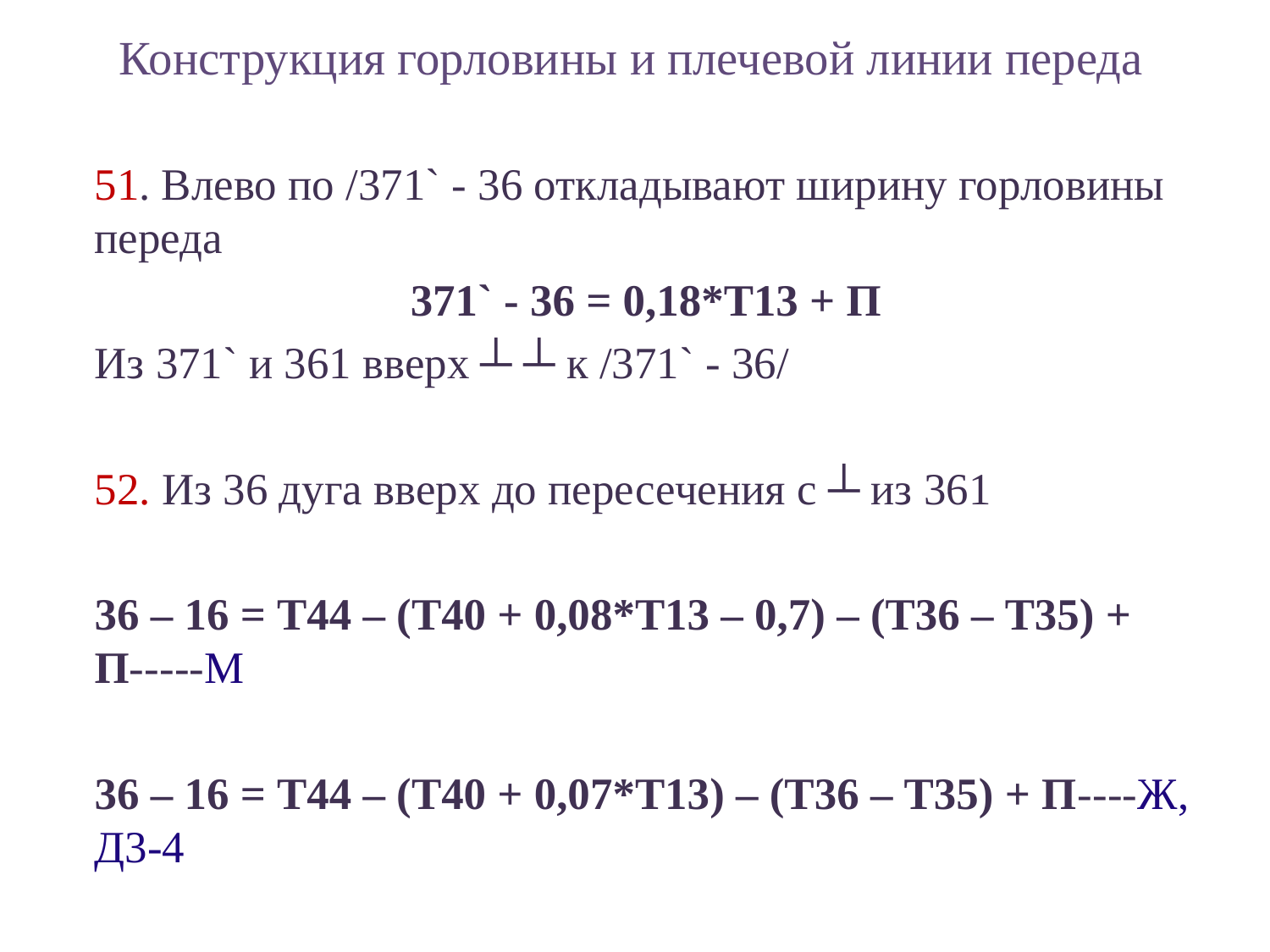

# Конструкция горловины и плечевой линии переда
	51. Влево по /371` - 36 откладывают ширину горловины переда
	371` - 36 = 0,18*Т13 + П
	Из 371` и 361 вверх ┴ ┴ к /371` - 36/

	52. Из 36 дуга вверх до пересечения с ┴ из 361

	36 – 16 = Т44 – (Т40 + 0,08*Т13 – 0,7) – (Т36 – Т35) + П-----М

	36 – 16 = Т44 – (Т40 + 0,07*Т13) – (Т36 – Т35) + П----Ж, Д3-4